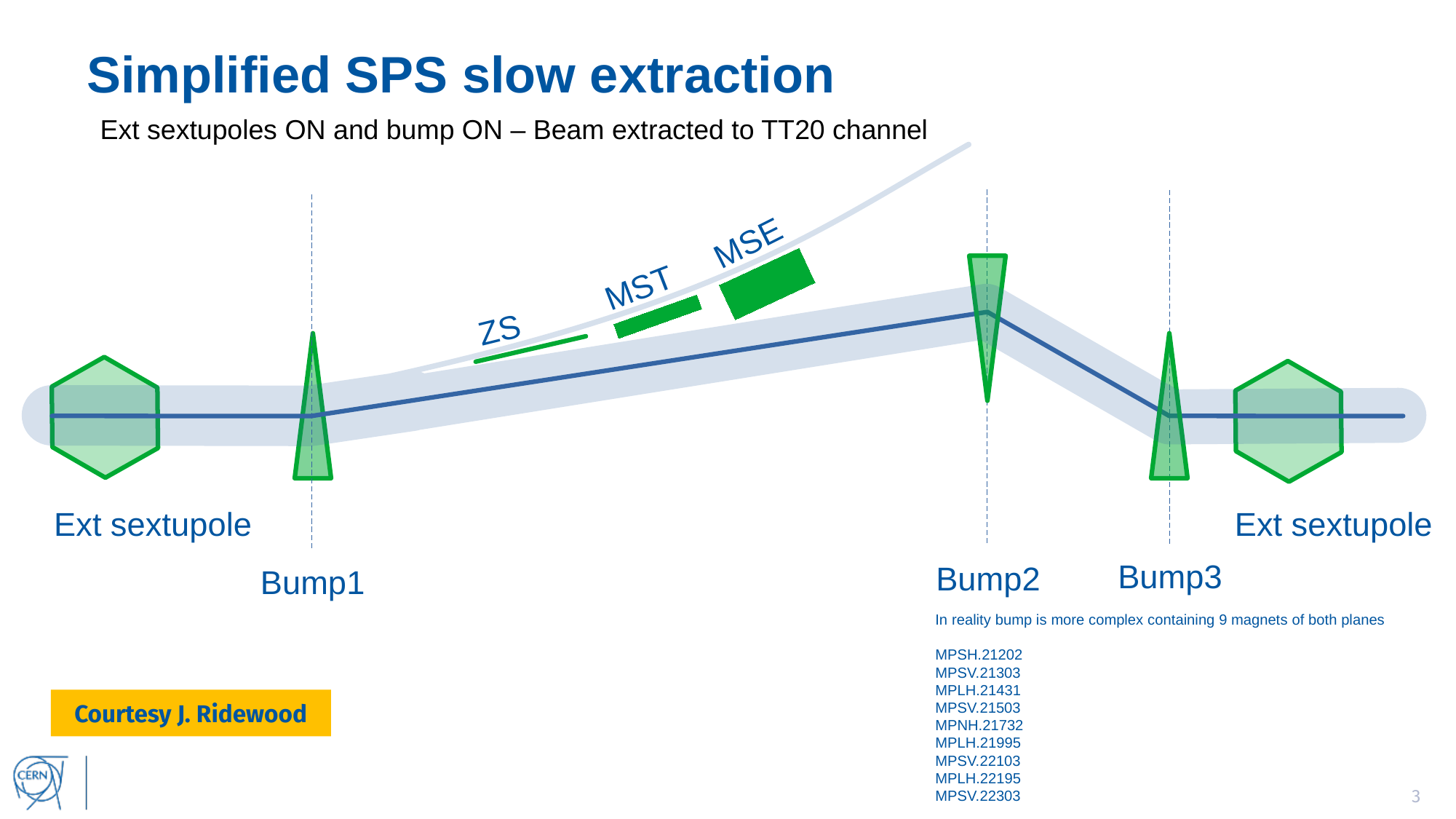

Simplified SPS slow extraction
Ext sextupoles ON and bump ON – Beam extracted to TT20 channel

MSE

MST

ZS

Ext sextupole
Ext sextupole
Bump3
Bump2
Bump1
In reality bump is more complex containing 9 magnets of both planes

MPSH.21202
MPSV.21303
MPLH.21431
MPSV.21503
MPNH.21732
MPLH.21995
MPSV.22103
MPLH.22195
MPSV.22303
Courtesy J. Ridewood
3